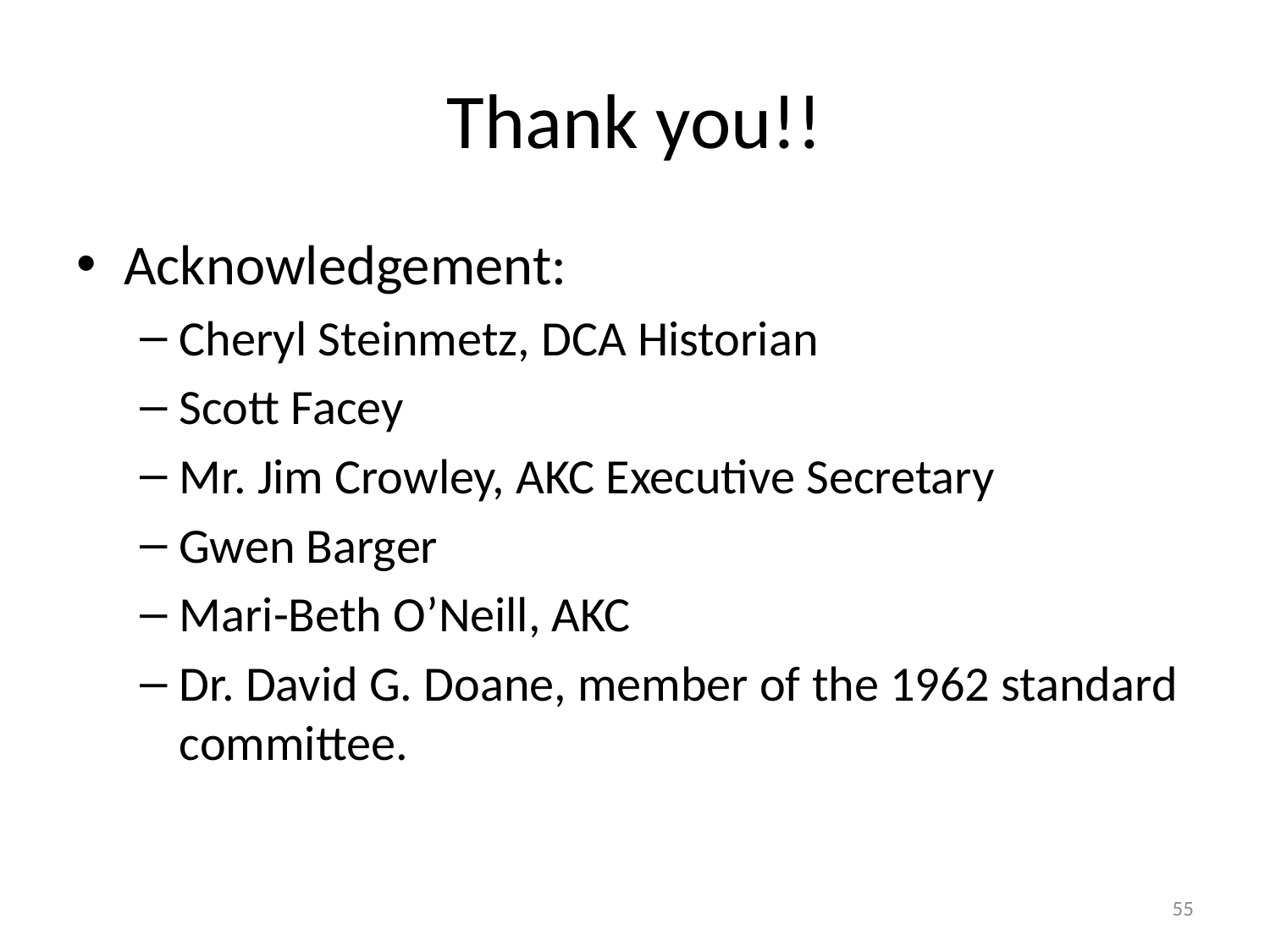

# Thank you!!
Acknowledgement:
Cheryl Steinmetz, DCA Historian
Scott Facey
Mr. Jim Crowley, AKC Executive Secretary
Gwen Barger
Mari-Beth O’Neill, AKC
Dr. David G. Doane, member of the 1962 standard committee.
55